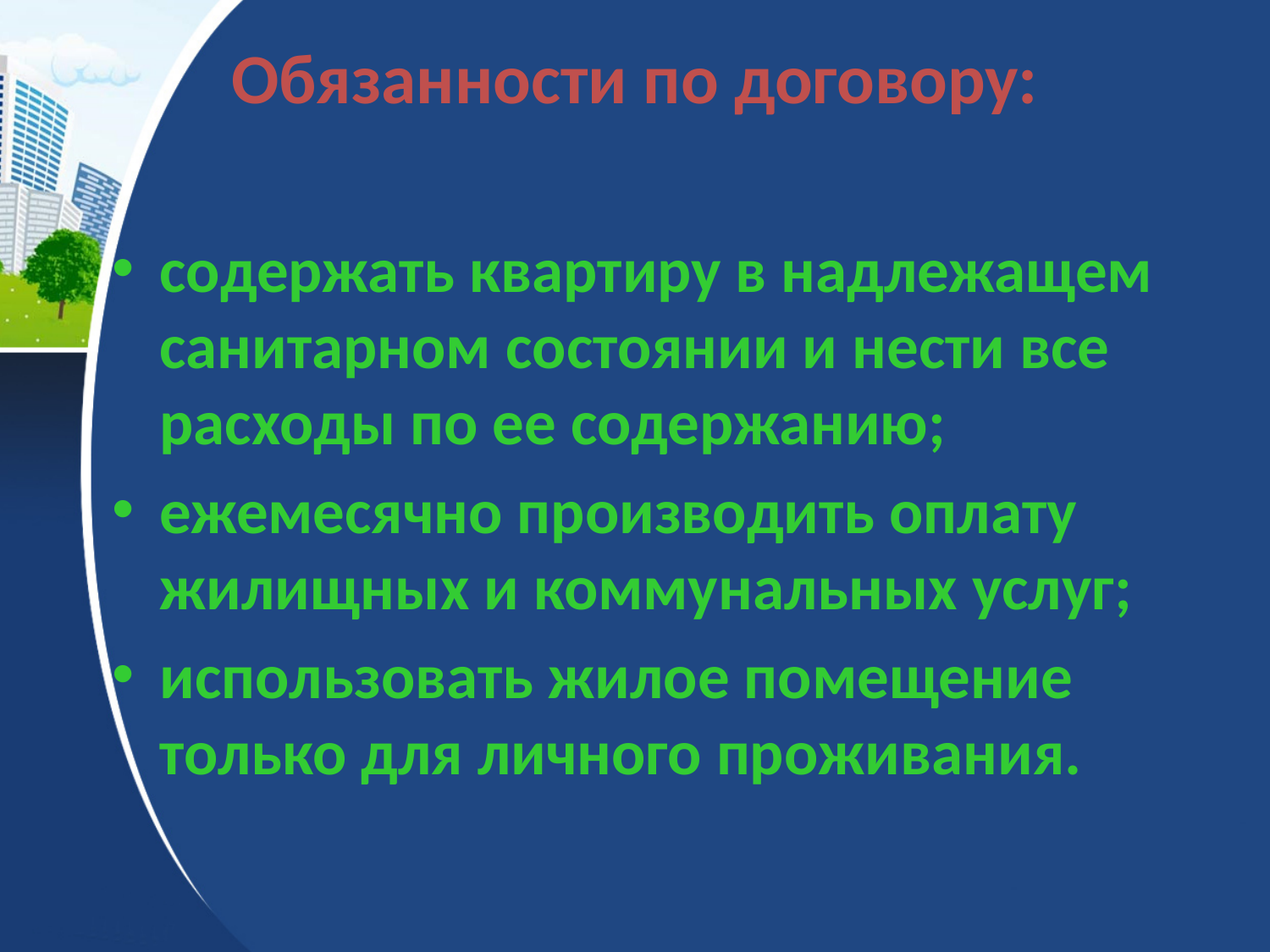

Обязанности по договору:
содержать квартиру в надлежащем санитарном состоянии и нести все расходы по ее содержанию;
ежемесячно производить оплату жилищных и коммунальных услуг;
использовать жилое помещение только для личного проживания.